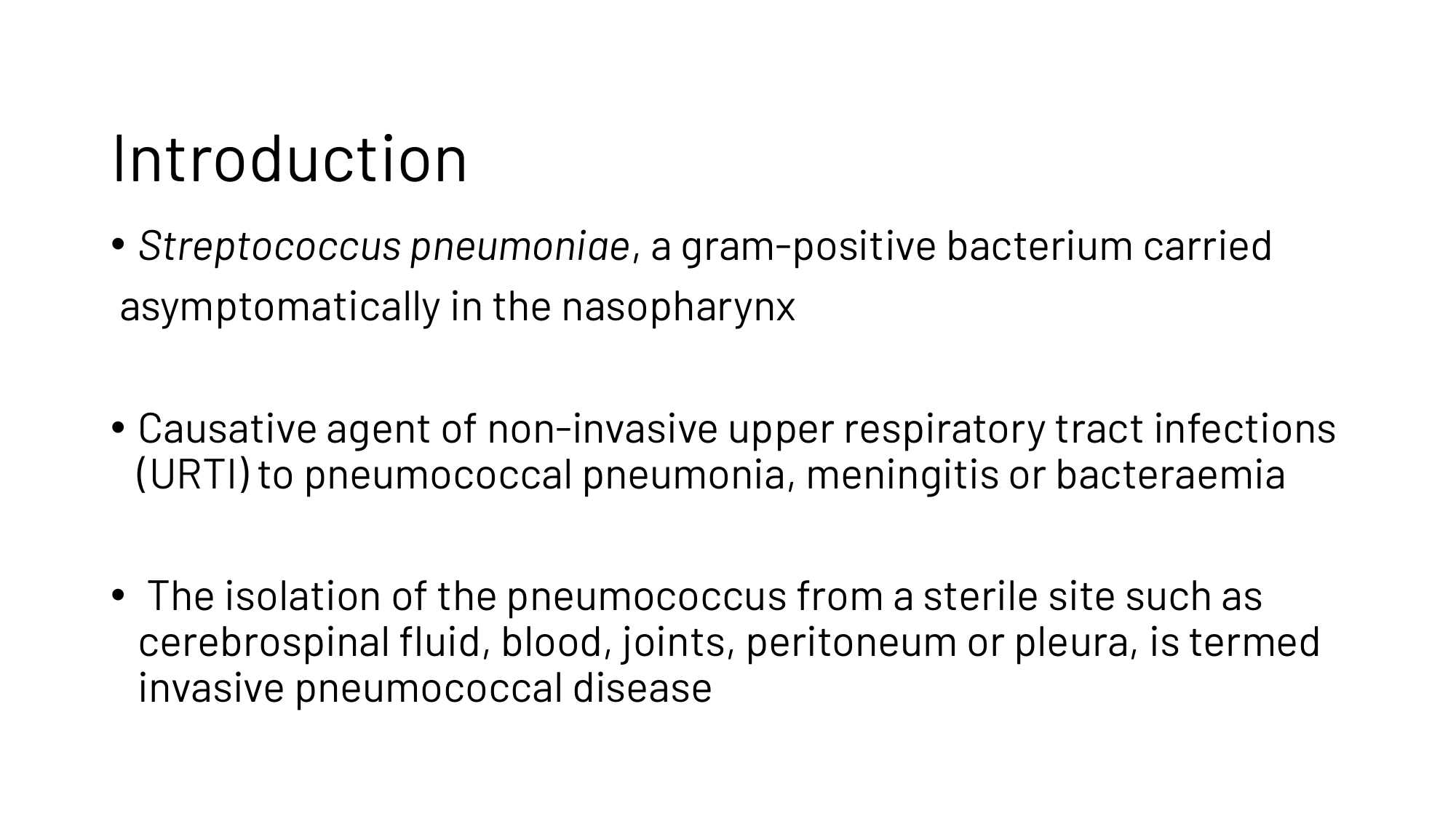

# Introduction
Streptococcus pneumoniae, a gram-positive bacterium carried
 asymptomatically in the nasopharynx

Causative agent of non-invasive upper respiratory tract infections (URTI) to pneumococcal pneumonia, meningitis or bacteraemia

 The isolation of the pneumococcus from a sterile site such as cerebrospinal fluid, blood, joints, peritoneum or pleura, is termed invasive pneumococcal disease